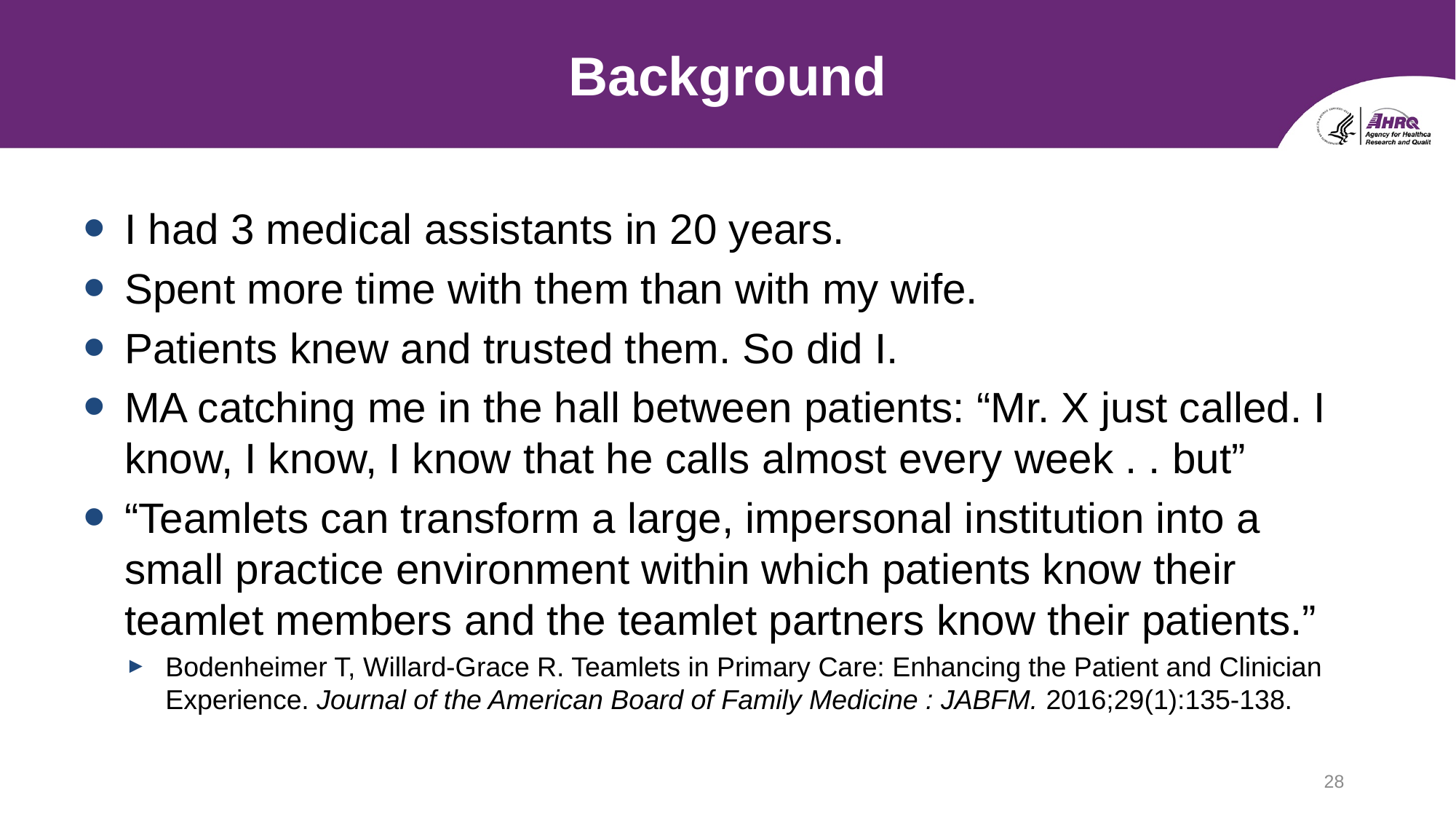

# Background
I had 3 medical assistants in 20 years.
Spent more time with them than with my wife.
Patients knew and trusted them. So did I.
MA catching me in the hall between patients: “Mr. X just called. I know, I know, I know that he calls almost every week . . but”
“Teamlets can transform a large, impersonal institution into a small practice environment within which patients know their teamlet members and the teamlet partners know their patients.”
Bodenheimer T, Willard-Grace R. Teamlets in Primary Care: Enhancing the Patient and Clinician Experience. Journal of the American Board of Family Medicine : JABFM. 2016;29(1):135-138.

28